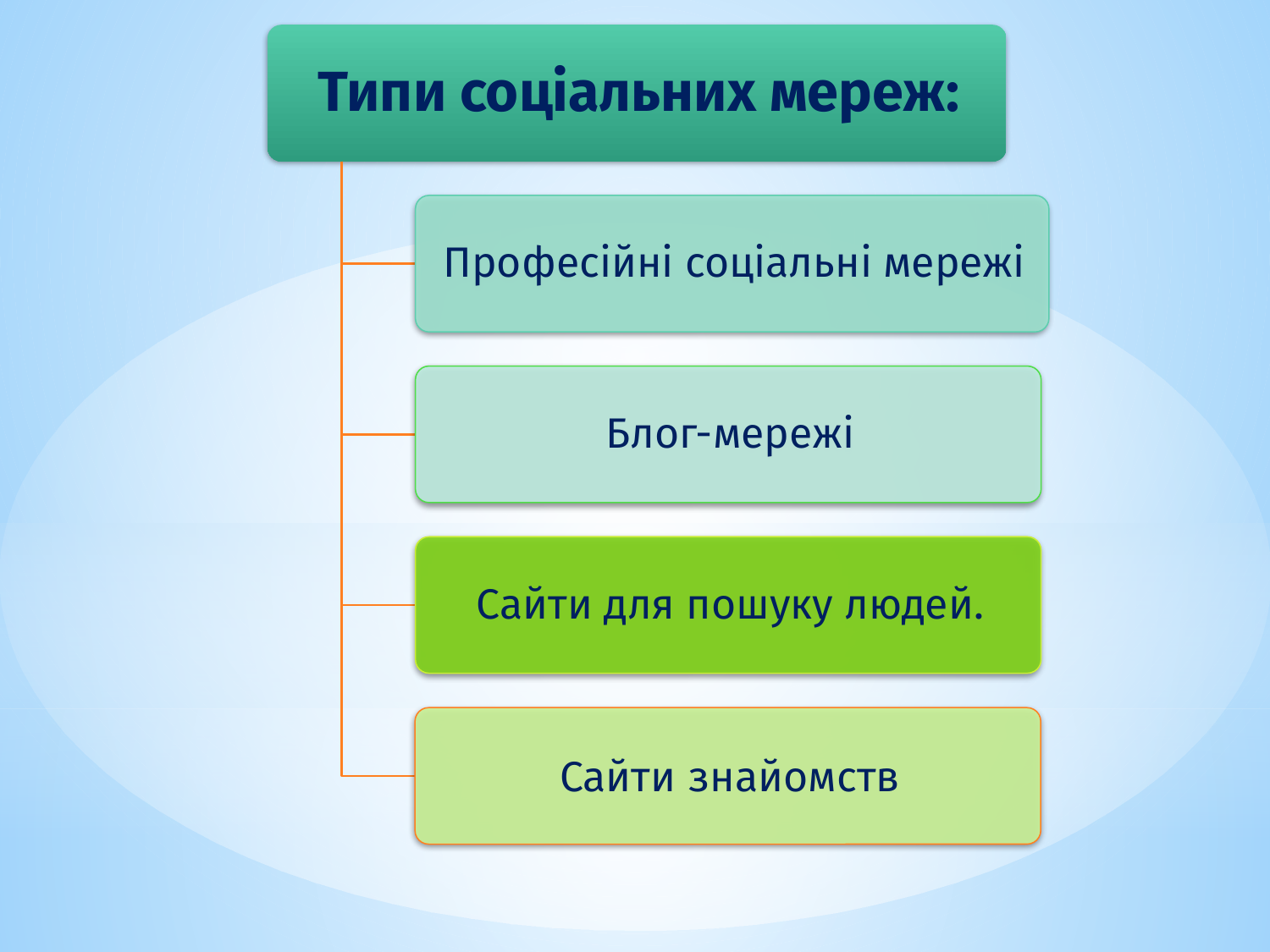

Типи соціальних мереж:
Професійні соціальні мережі
Блог-мережі
Сайти для пошуку людей.
Сайти знайомств